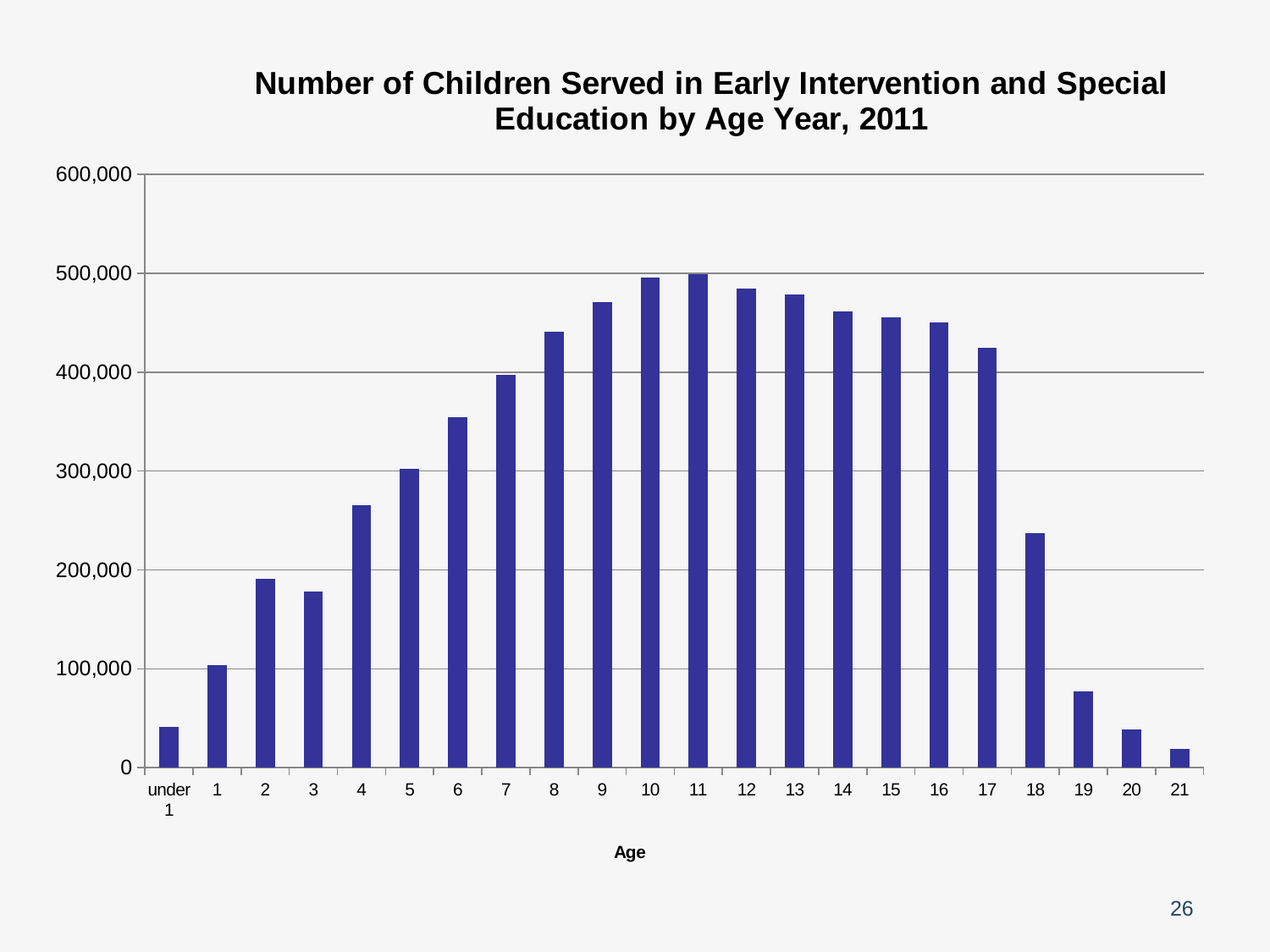

### Chart: Number of Children Served in Early Intervention and Special Education by Age Year, 2011

| Category |  |
|---|---|
| under 1 | 41378.0 |
| 1 | 103812.0 |
| 2 | 191329.0 |
| 3 | 177834.0 |
| 4 | 265293.0 |
| 5 | 302222.0 |
| 6 | 354457.0 |
| 7 | 397212.0 |
| 8 | 441053.0 |
| 9 | 471101.0 |
| 10 | 495345.0 |
| 11 | 499103.0 |
| 12 | 484823.0 |
| 13 | 478630.0 |
| 14 | 461397.0 |
| 15 | 455418.0 |
| 16 | 450100.0 |
| 17 | 424835.0 |
| 18 | 237272.0 |
| 19 | 76794.0 |
| 20 | 38510.0 |
| 21 | 19153.0 |
26